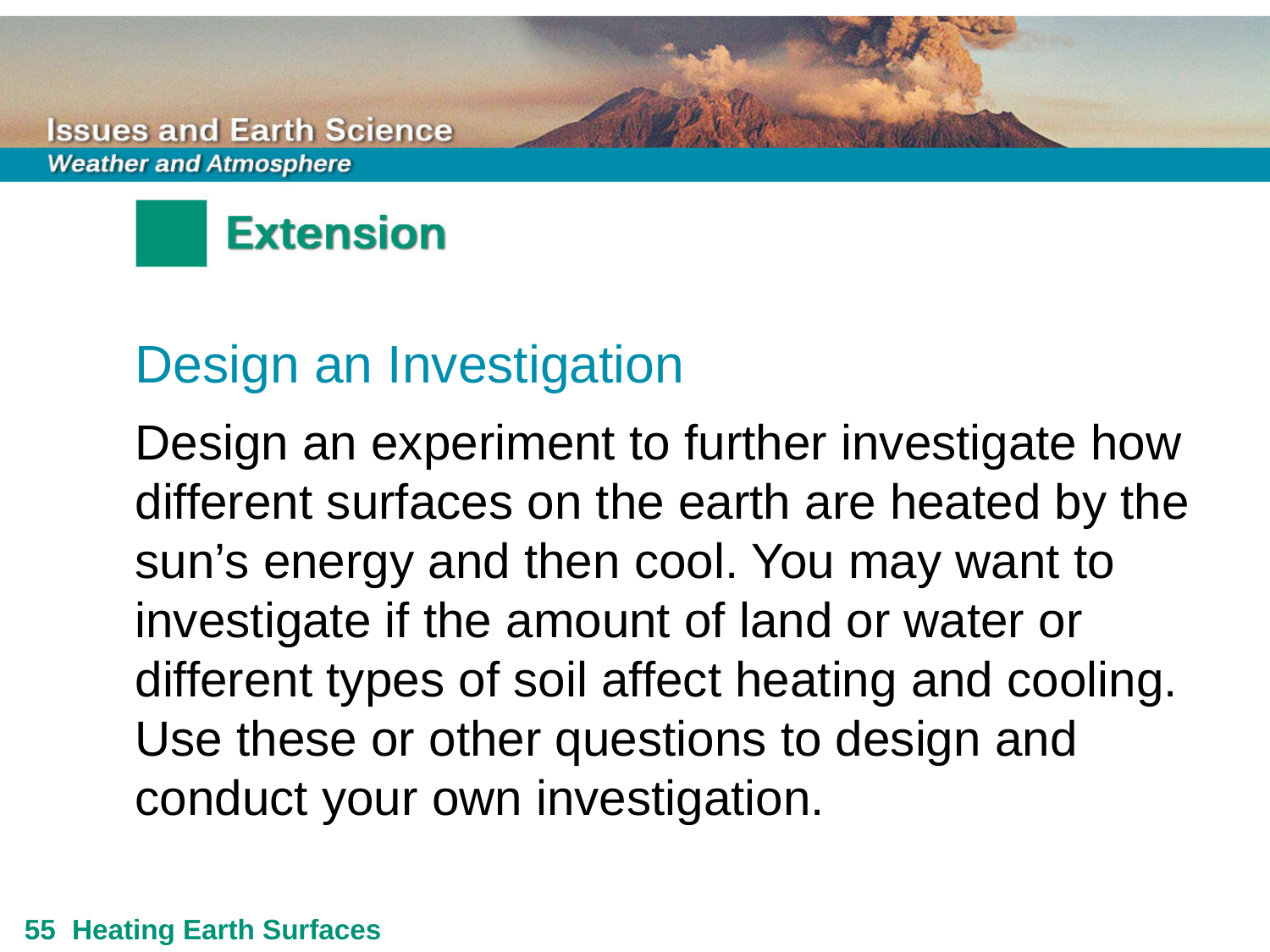

Design an Investigation
Design an experiment to further investigate how different surfaces on the earth are heated by the sun’s energy and then cool. You may want to investigate if the amount of land or water or different types of soil affect heating and cooling. Use these or other questions to design and conduct your own investigation.